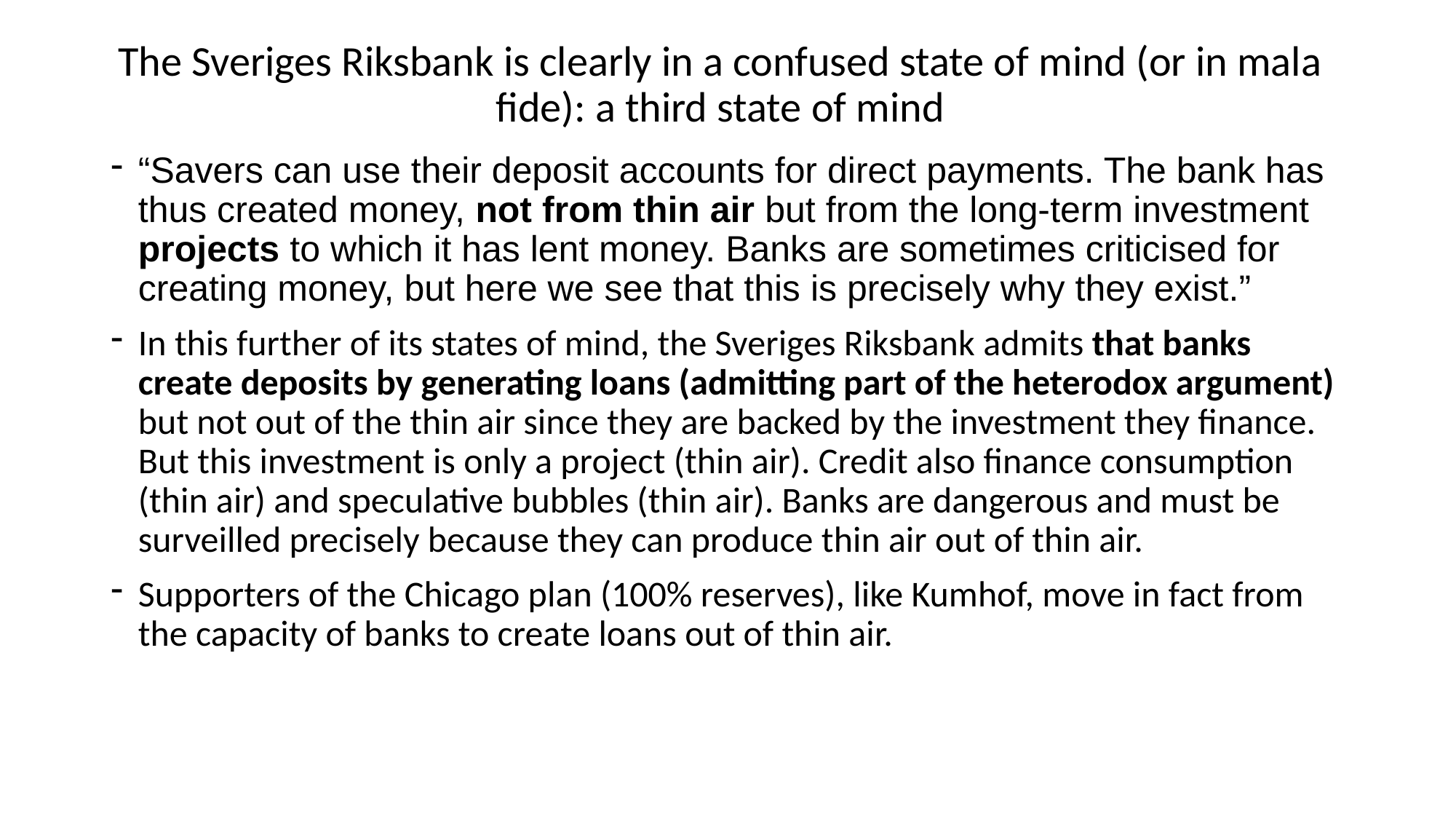

# The Sveriges Riksbank is clearly in a confused state of mind (or in mala fide): a third state of mind
“Savers can use their deposit accounts for direct payments. The bank has thus created money, not from thin air but from the long-term investment projects to which it has lent money. Banks are sometimes criticised for creating money, but here we see that this is precisely why they exist.”
In this further of its states of mind, the Sveriges Riksbank admits that banks create deposits by generating loans (admitting part of the heterodox argument) but not out of the thin air since they are backed by the investment they finance. But this investment is only a project (thin air). Credit also finance consumption (thin air) and speculative bubbles (thin air). Banks are dangerous and must be surveilled precisely because they can produce thin air out of thin air.
Supporters of the Chicago plan (100% reserves), like Kumhof, move in fact from the capacity of banks to create loans out of thin air.